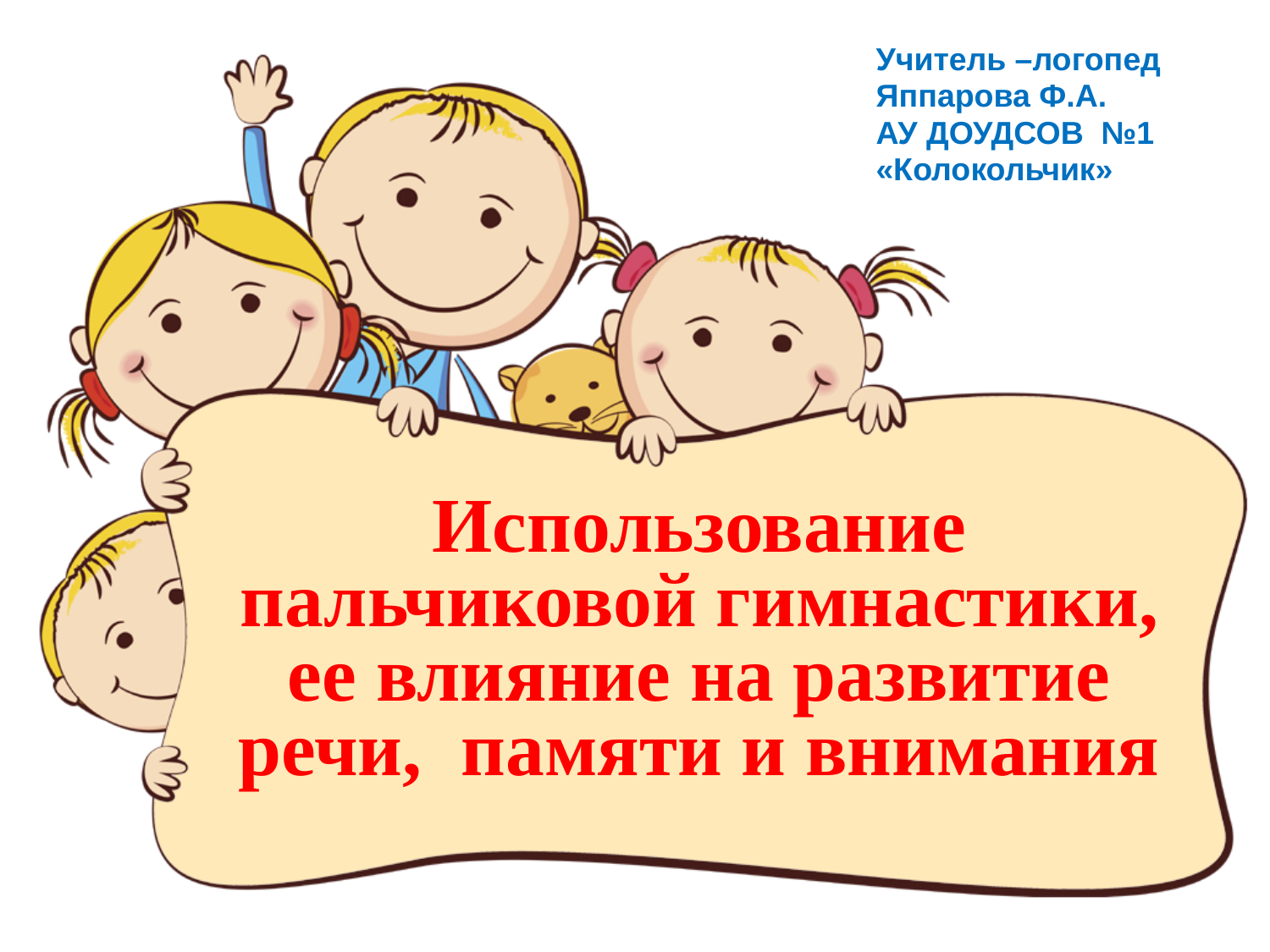

Учитель –логопед
Яппарова Ф.А.
АУ ДОУДСОВ  №1
«Колокольчик»

# Использование пальчиковой гимнастики, ее влияние на развитие речи,  памяти и внимания